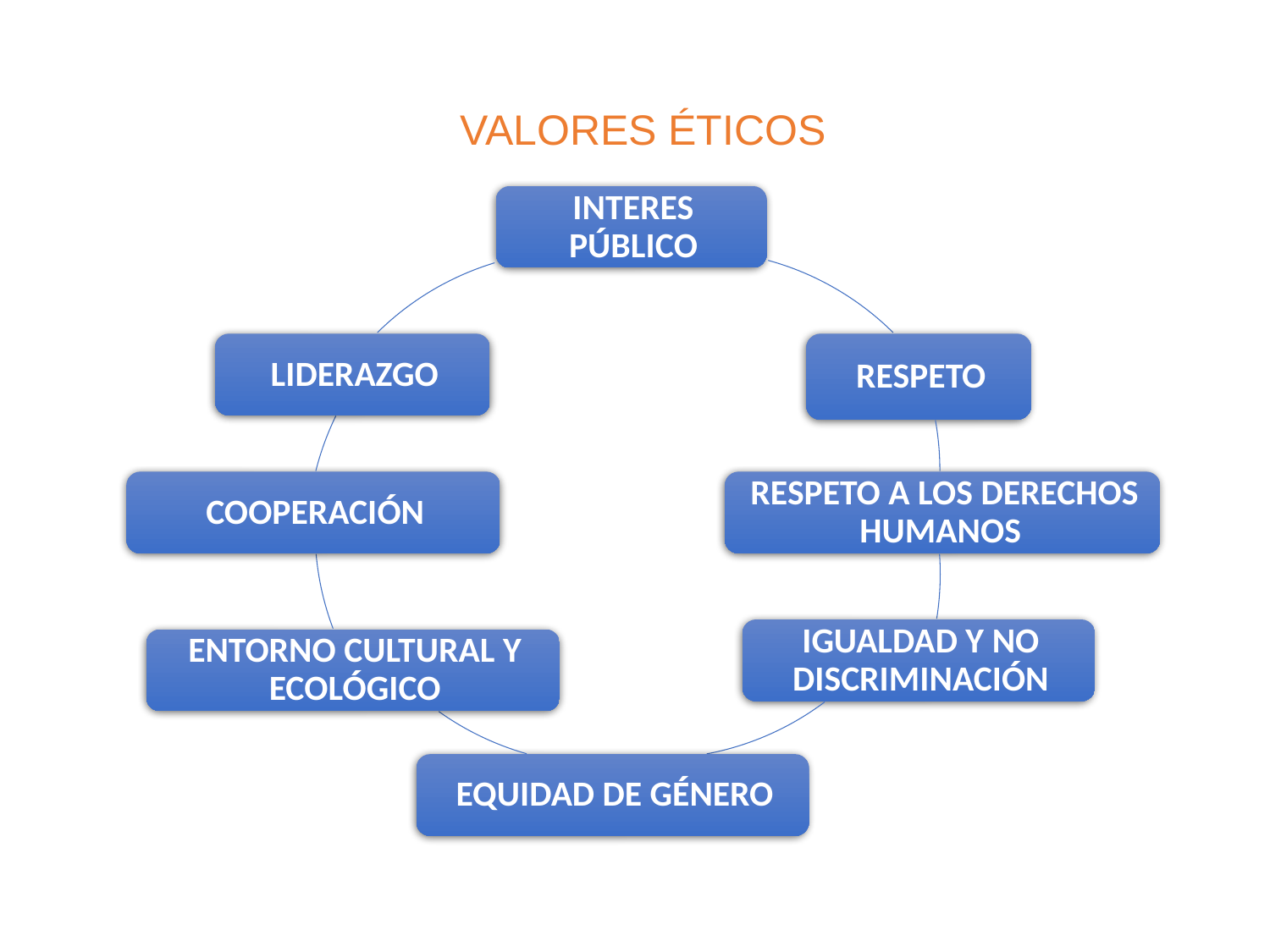

VALORES ÉTICOS
INTERES PÚBLICO
RESPETO
RESPETO A LOS DERECHOS HUMANOS
IGUALDAD Y NO DISCRIMINACIÓN
EQUIDAD DE GÉNERO
ENTORNO CULTURAL Y ECOLÓGICO
COOPERACIÓN
LIDERAZGO